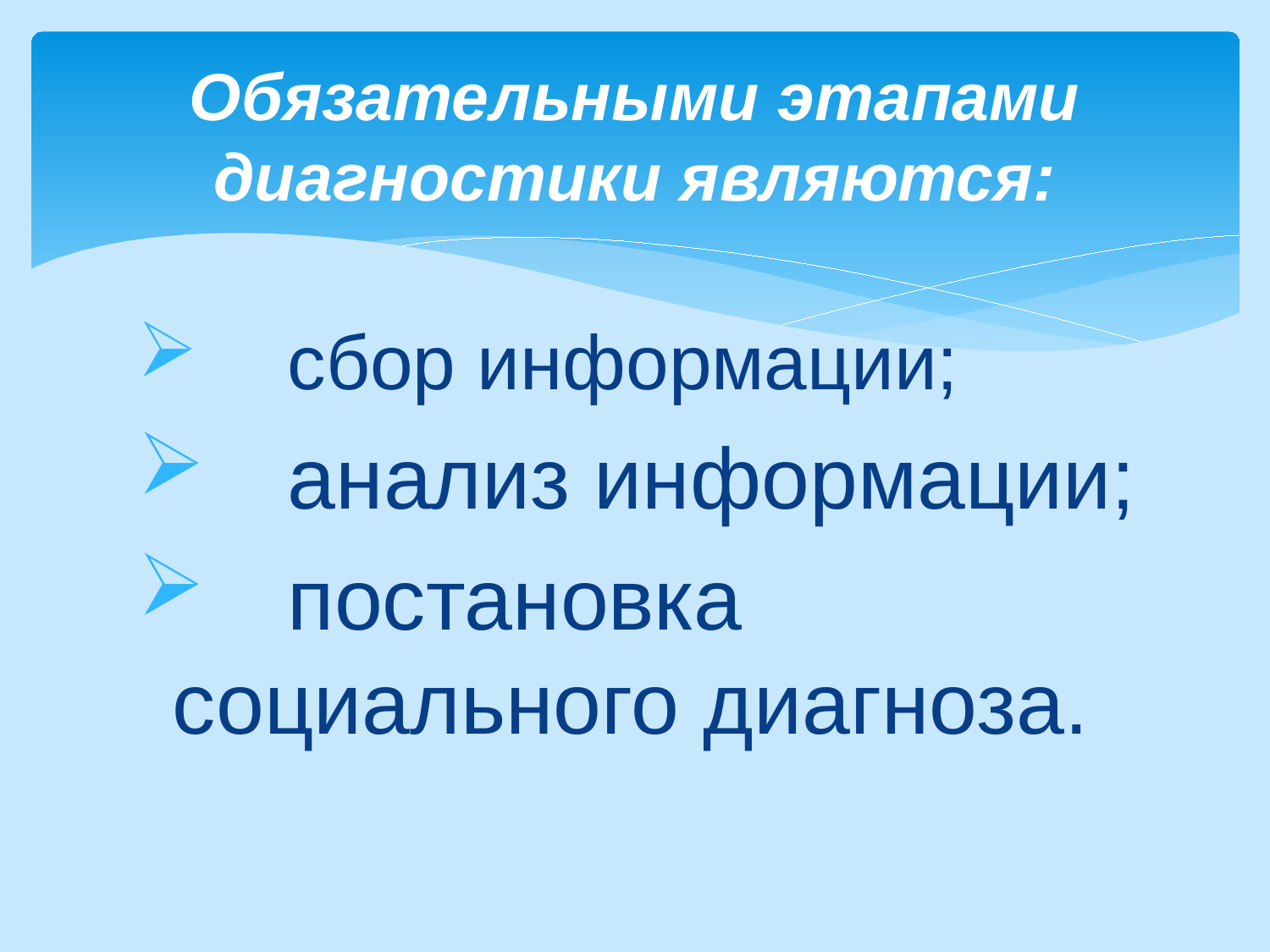

# Обязательными этапами диагностики являются:
	сбор информации;
	анализ информации;
	постановка социального диагноза.